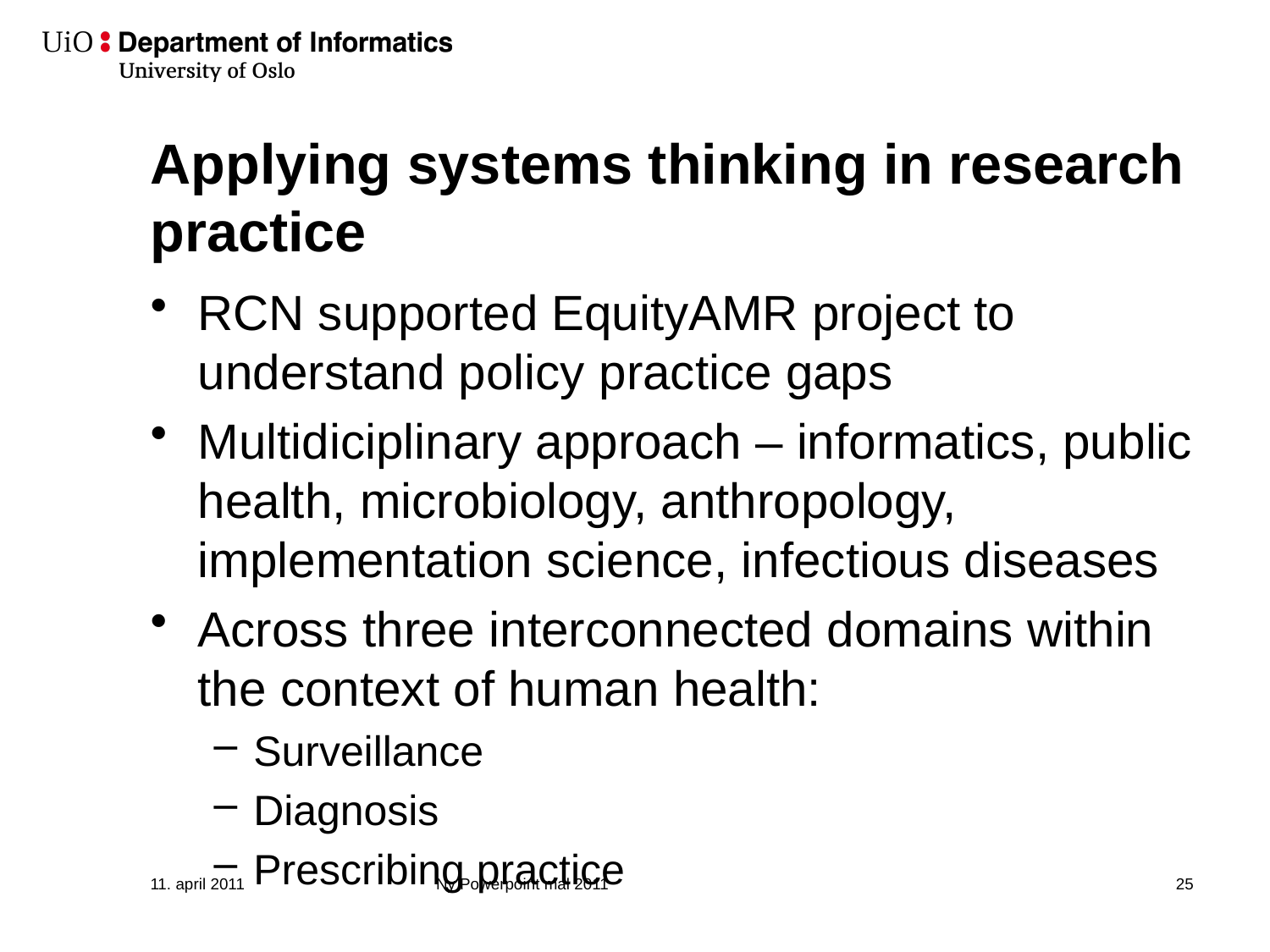

# Applying systems thinking in research practice
RCN supported EquityAMR project to understand policy practice gaps
Multidiciplinary approach – informatics, public health, microbiology, anthropology, implementation science, infectious diseases
Across three interconnected domains within the context of human health:
Surveillance
Diagnosis
Prescribing practice
11. april 2011
Ny Powerpoint mal 2011
25